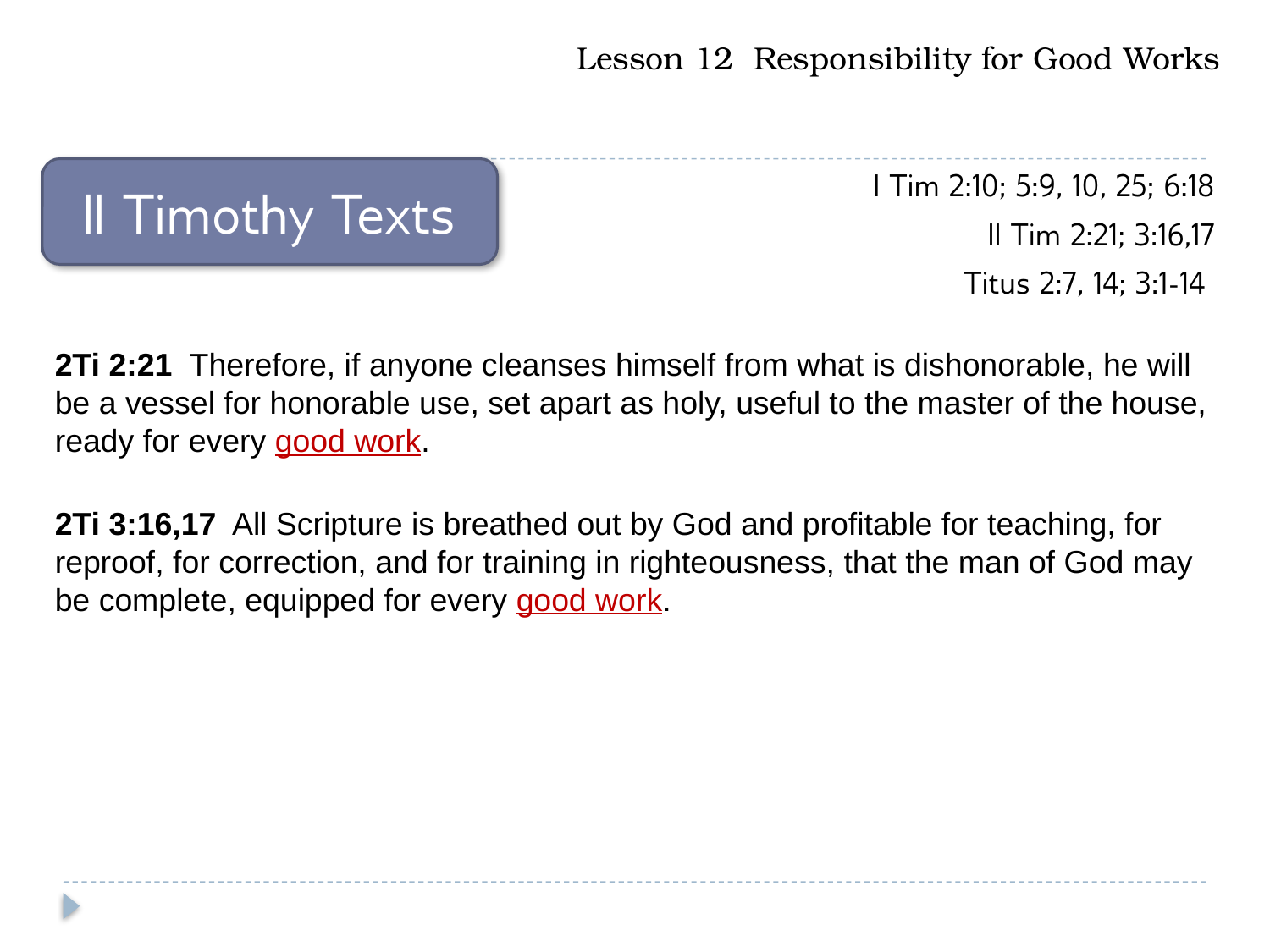

Lesson 12  Responsibility for Good Works
ll Timothy Texts
I Tim 2:10; 5:9, 10, 25; 6:18
II Tim 2:21; 3:16,17
Titus 2:7, 14; 3:1-14

2Ti 2:21  Therefore, if anyone cleanses himself from what is dishonorable, he will be a vessel for honorable use, set apart as holy, useful to the master of the house, ready for every good work.
2Ti 3:16,17  All Scripture is breathed out by God and profitable for teaching, for reproof, for correction, and for training in righteousness, that the man of God may be complete, equipped for every good work.